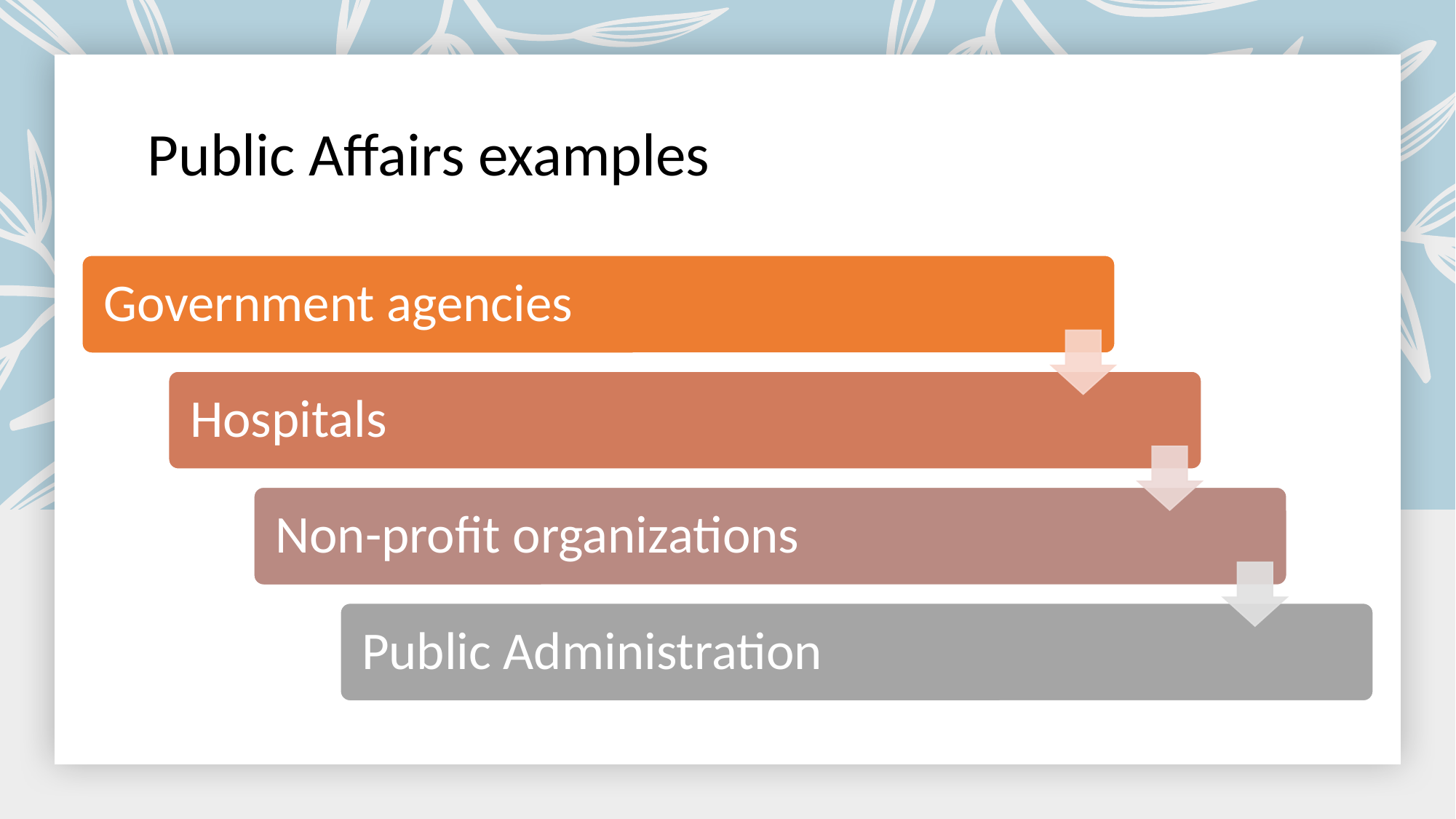

# Public Affairs examples
Government agencies
Hospitals
Non-profit organizations
Public Administration